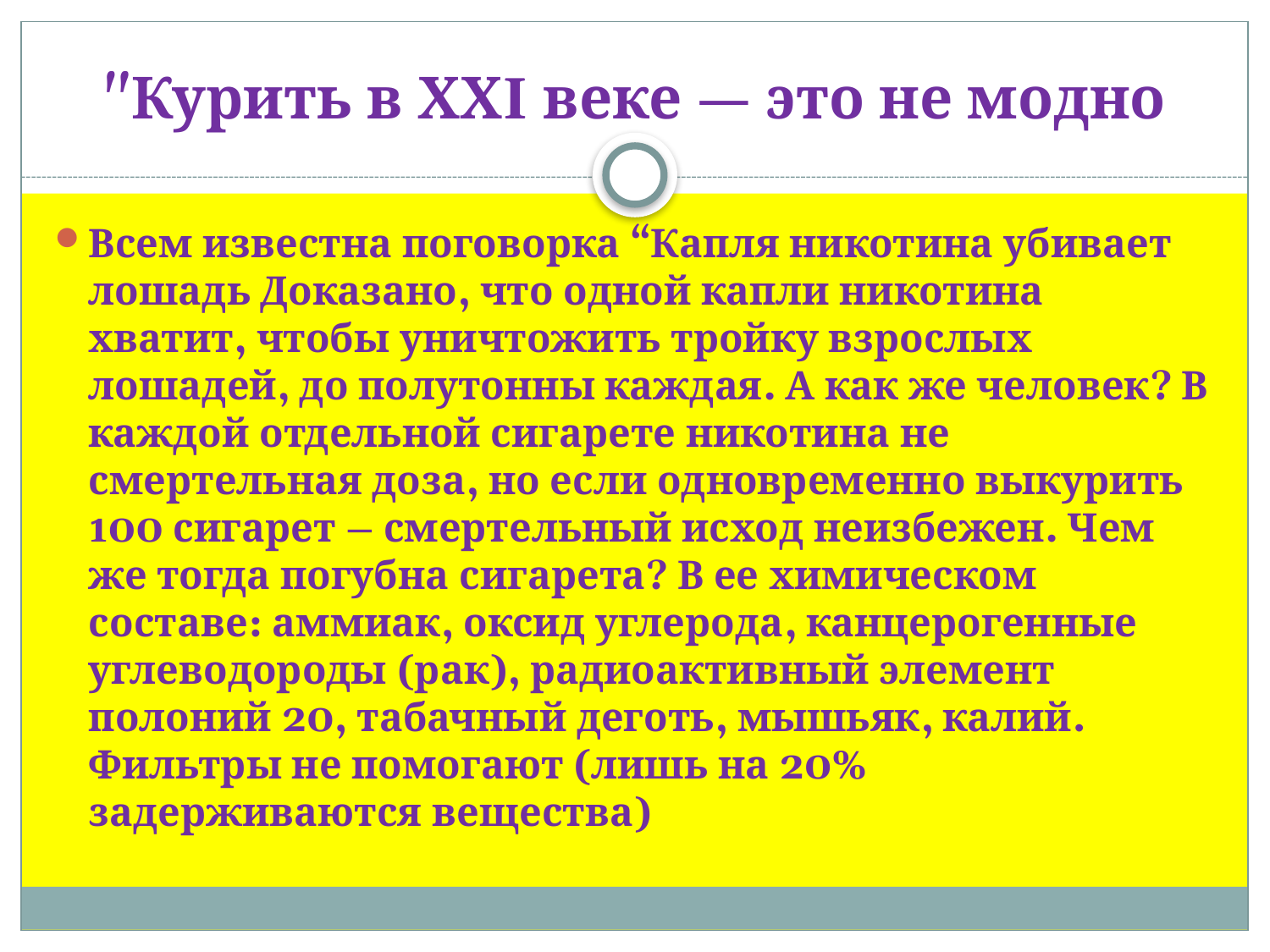

# "Курить в ХХI веке — это не модно
Всем известна поговорка “Капля никотина убивает лошадь Доказано, что одной капли никотина хватит, чтобы уничтожить тройку взрослых лошадей, до полутонны каждая. А как же человек? В каждой отдельной сигарете никотина не смертельная доза, но если одновременно выкурить 100 сигарет – смертельный исход неизбежен. Чем же тогда погубна сигарета? В ее химическом составе: аммиак, оксид углерода, канцерогенные углеводороды (рак), радиоактивный элемент полоний 20, табачный деготь, мышьяк, калий. Фильтры не помогают (лишь на 20% задерживаются вещества)